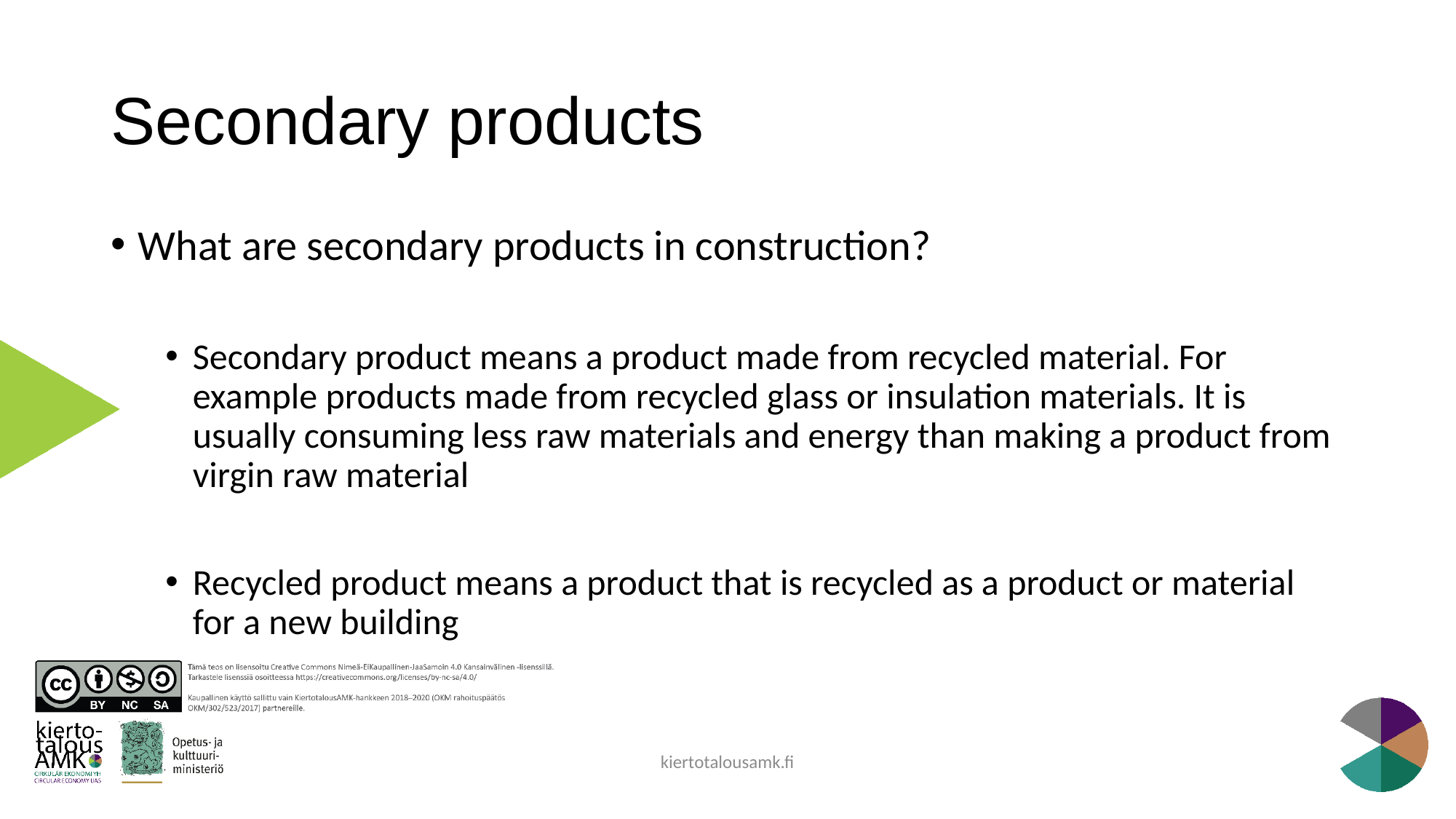

# Secondary products
What are secondary products in construction?

Secondary product means a product made from recycled material. For example products made from recycled glass or insulation materials. It is usually consuming less raw materials and energy than making a product from virgin raw material

Recycled product means a product that is recycled as a product or material for a new building
kiertotalousamk.fi